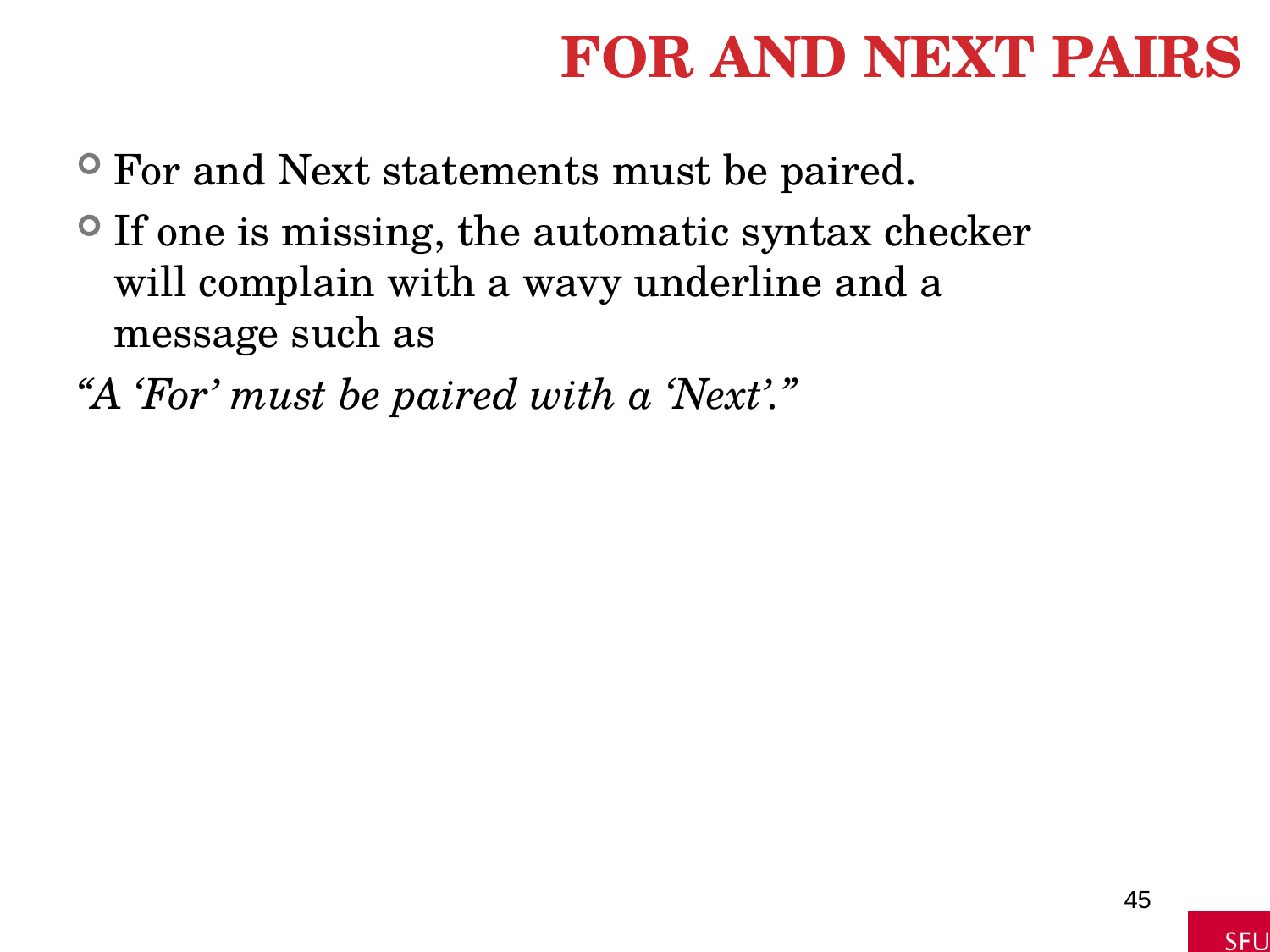

# For and Next Pairs
For and Next statements must be paired.
If one is missing, the automatic syntax checker will complain with a wavy underline and a message such as
“A ‘For’ must be paired with a ‘Next’.”
45